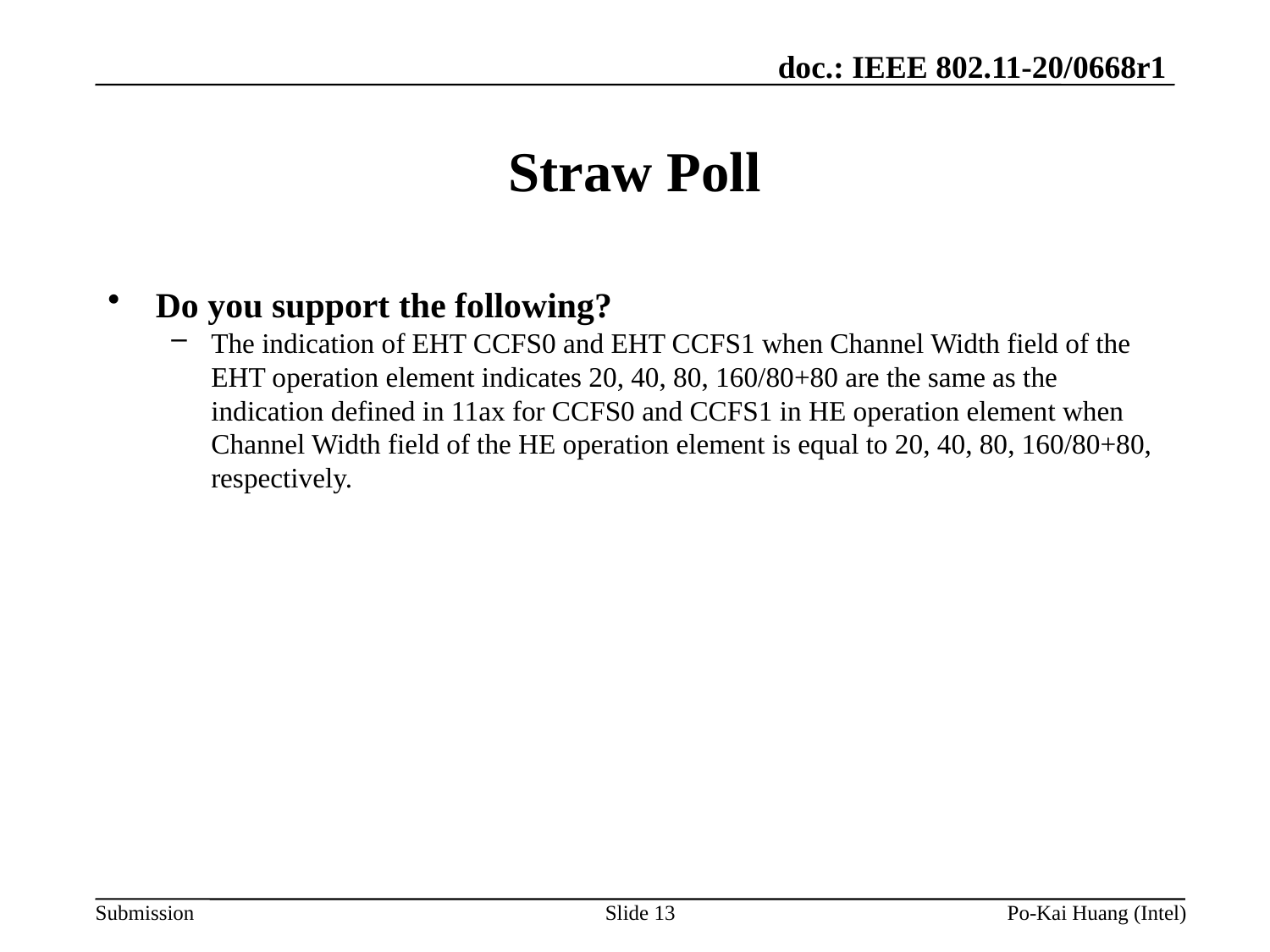

# Straw Poll
Do you support the following?
The indication of EHT CCFS0 and EHT CCFS1 when Channel Width field of the EHT operation element indicates 20, 40, 80, 160/80+80 are the same as the indication defined in 11ax for CCFS0 and CCFS1 in HE operation element when Channel Width field of the HE operation element is equal to 20, 40, 80, 160/80+80, respectively.

Slide 13
Po-Kai Huang (Intel)